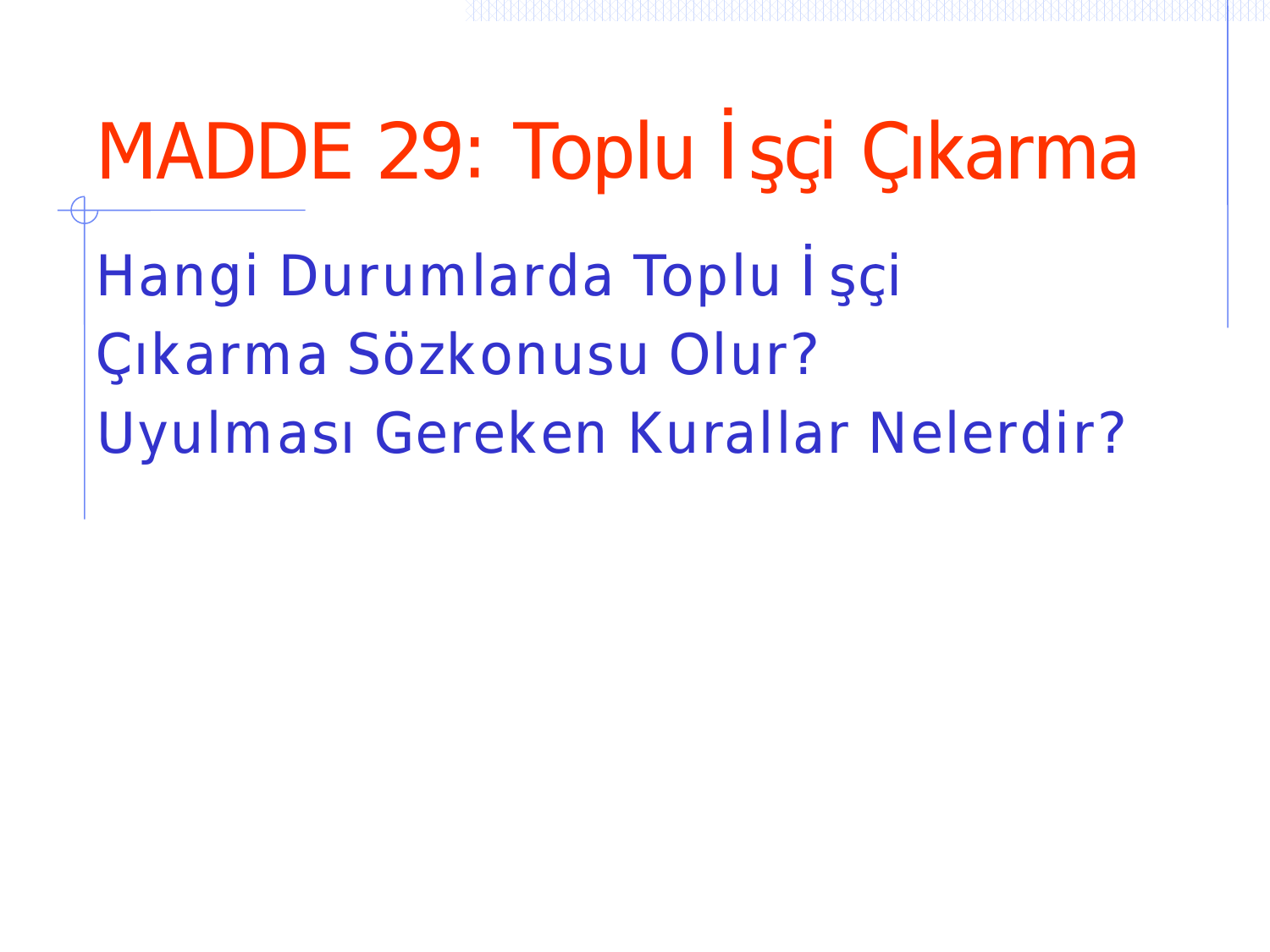

# MADDE 29: Toplu İşçi Çıkarma
Hangi Durumlarda Toplu İşçi
Çıkarma Sözkonusu Olur?
Uyulması Gereken Kurallar Nelerdir?